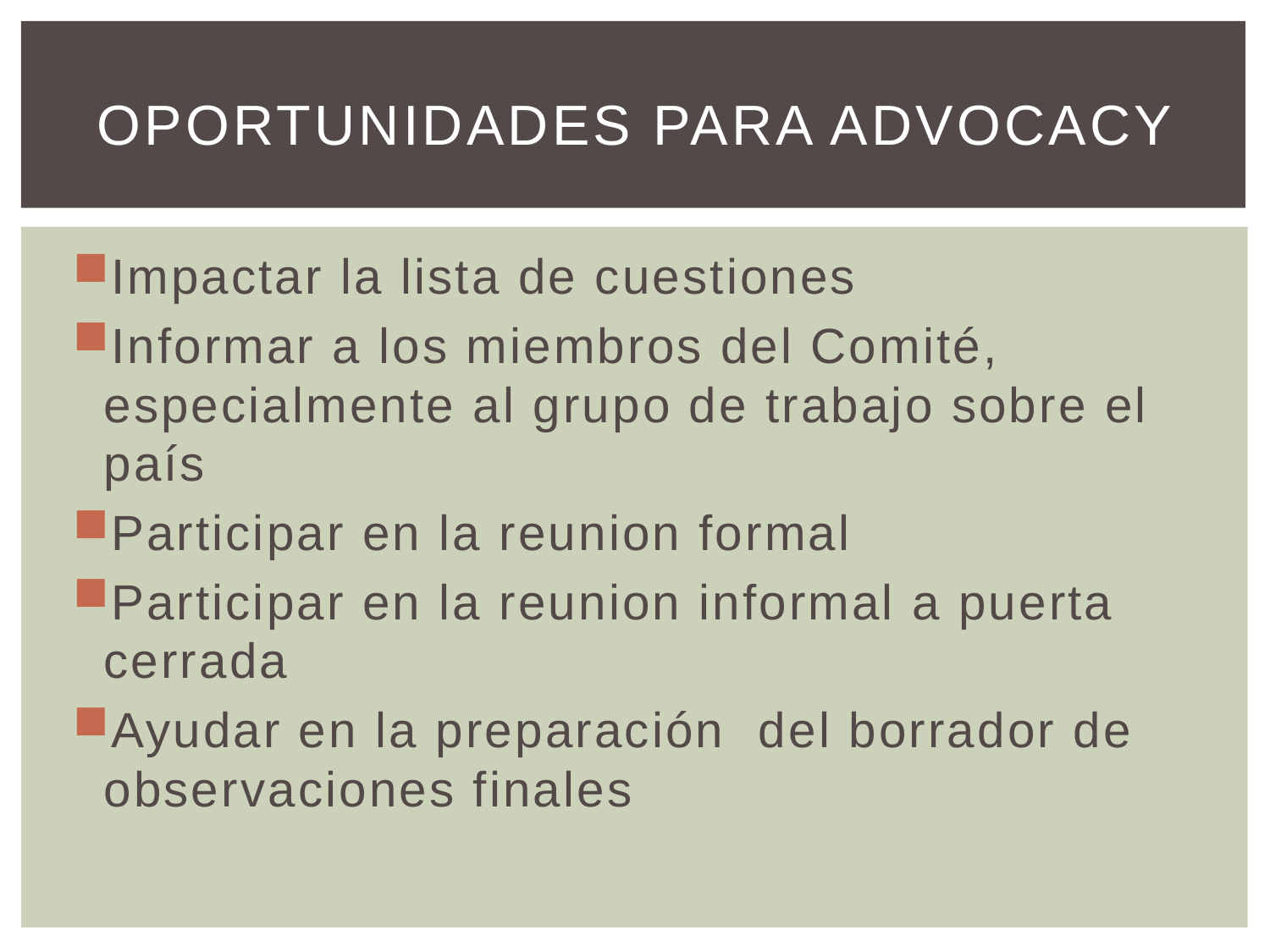

# Oportunidades PARA advocacy
Impactar la lista de cuestiones
Informar a los miembros del Comité, especialmente al grupo de trabajo sobre el país
Participar en la reunion formal
Participar en la reunion informal a puerta cerrada
Ayudar en la preparación  del borrador de observaciones finales